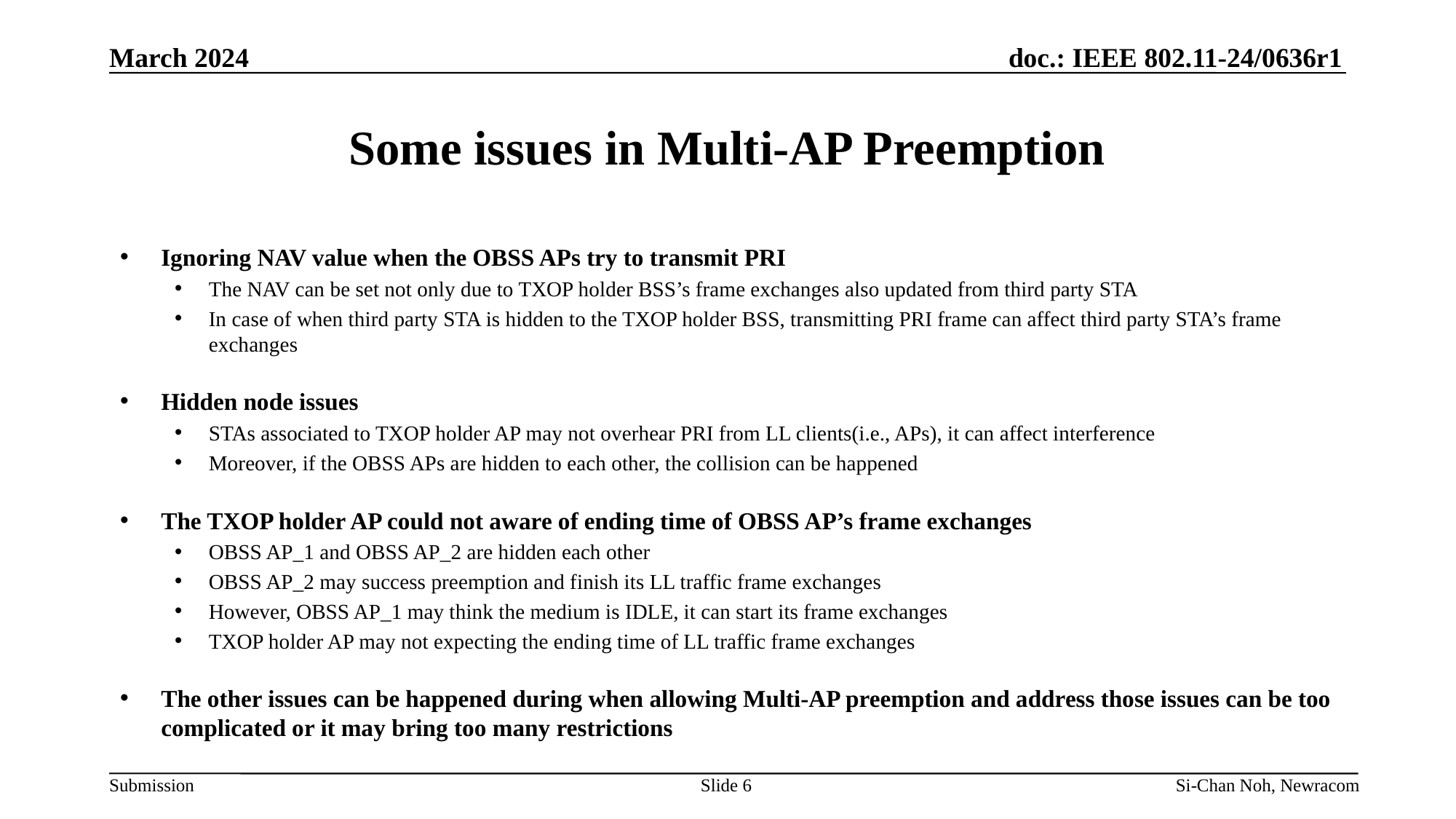

March 2024
# Some issues in Multi-AP Preemption
Ignoring NAV value when the OBSS APs try to transmit PRI
The NAV can be set not only due to TXOP holder BSS’s frame exchanges also updated from third party STA
In case of when third party STA is hidden to the TXOP holder BSS, transmitting PRI frame can affect third party STA’s frame exchanges

Hidden node issues
STAs associated to TXOP holder AP may not overhear PRI from LL clients(i.e., APs), it can affect interference
Moreover, if the OBSS APs are hidden to each other, the collision can be happened

The TXOP holder AP could not aware of ending time of OBSS AP’s frame exchanges
OBSS AP_1 and OBSS AP_2 are hidden each other
OBSS AP_2 may success preemption and finish its LL traffic frame exchanges
However, OBSS AP_1 may think the medium is IDLE, it can start its frame exchanges
TXOP holder AP may not expecting the ending time of LL traffic frame exchanges

The other issues can be happened during when allowing Multi-AP preemption and address those issues can be too complicated or it may bring too many restrictions

Si-Chan Noh, Newracom
Slide 6